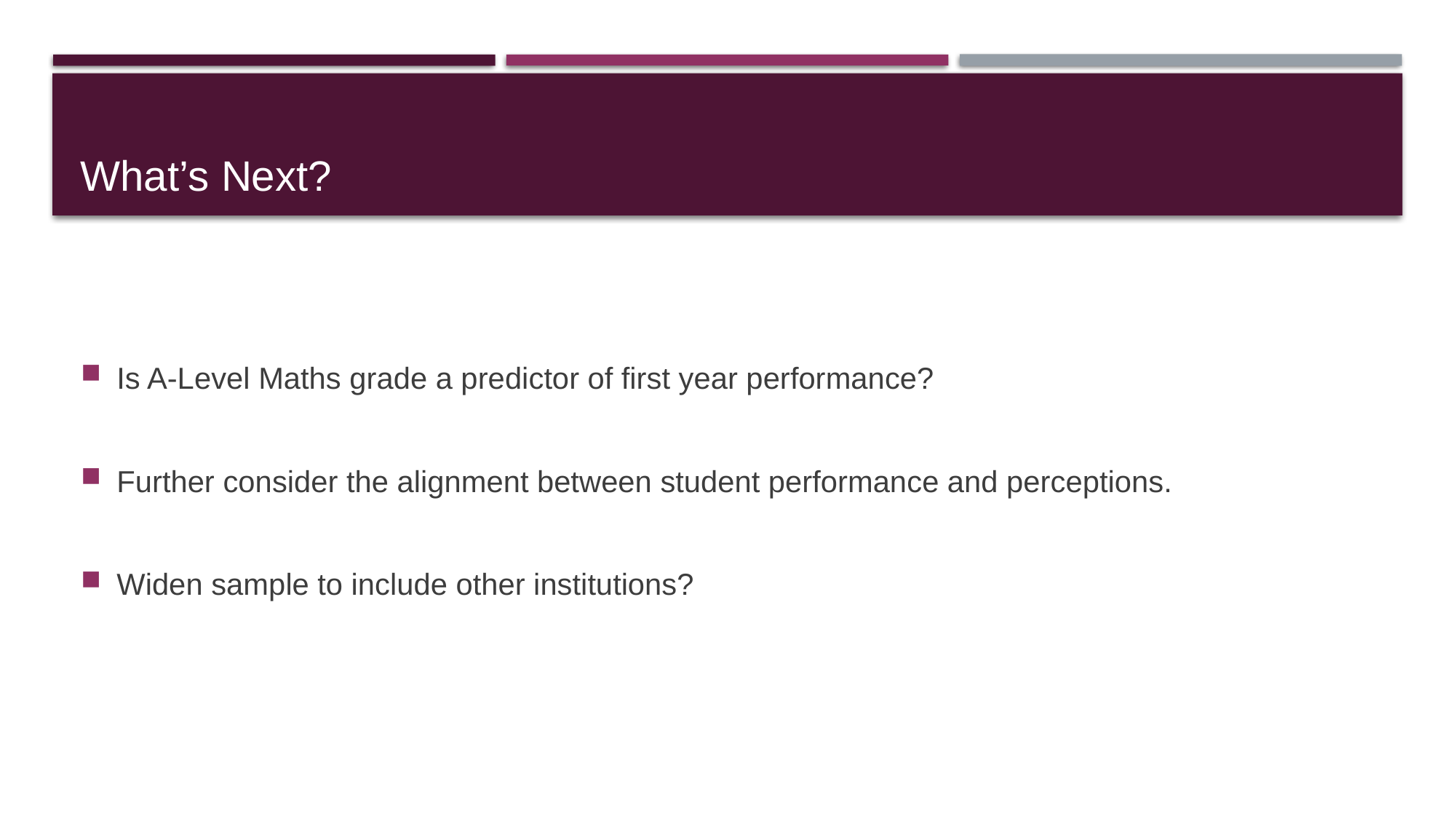

# What’s Next?
Is A-Level Maths grade a predictor of first year performance?

Further consider the alignment between student performance and perceptions.

Widen sample to include other institutions?